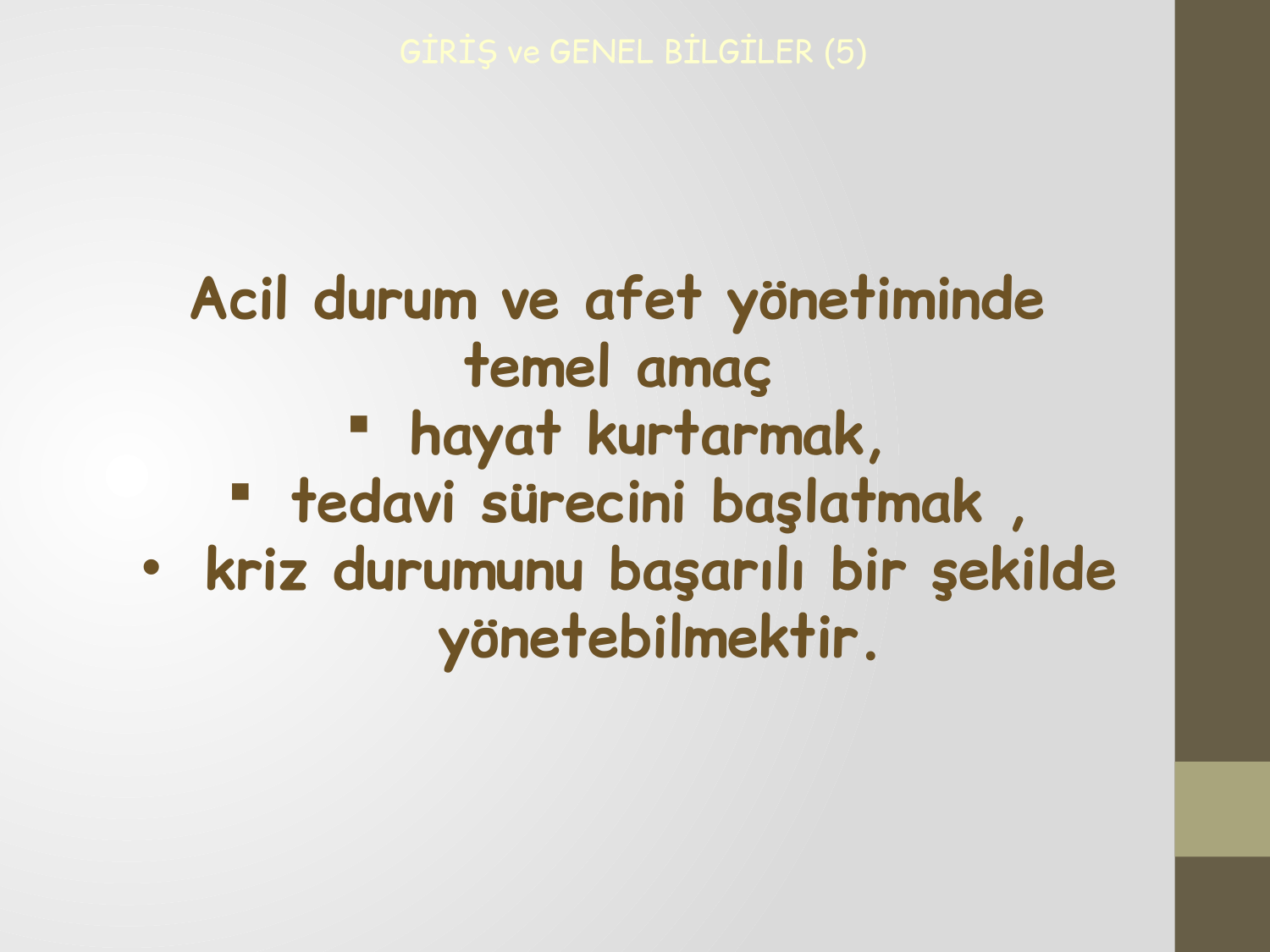

GİRİŞ ve GENEL BİLGİLER (5)
Acil durum ve afet yönetiminde
temel amaç
hayat kurtarmak,
tedavi sürecini başlatmak ,
kriz durumunu başarılı bir şekilde yönetebilmektir.